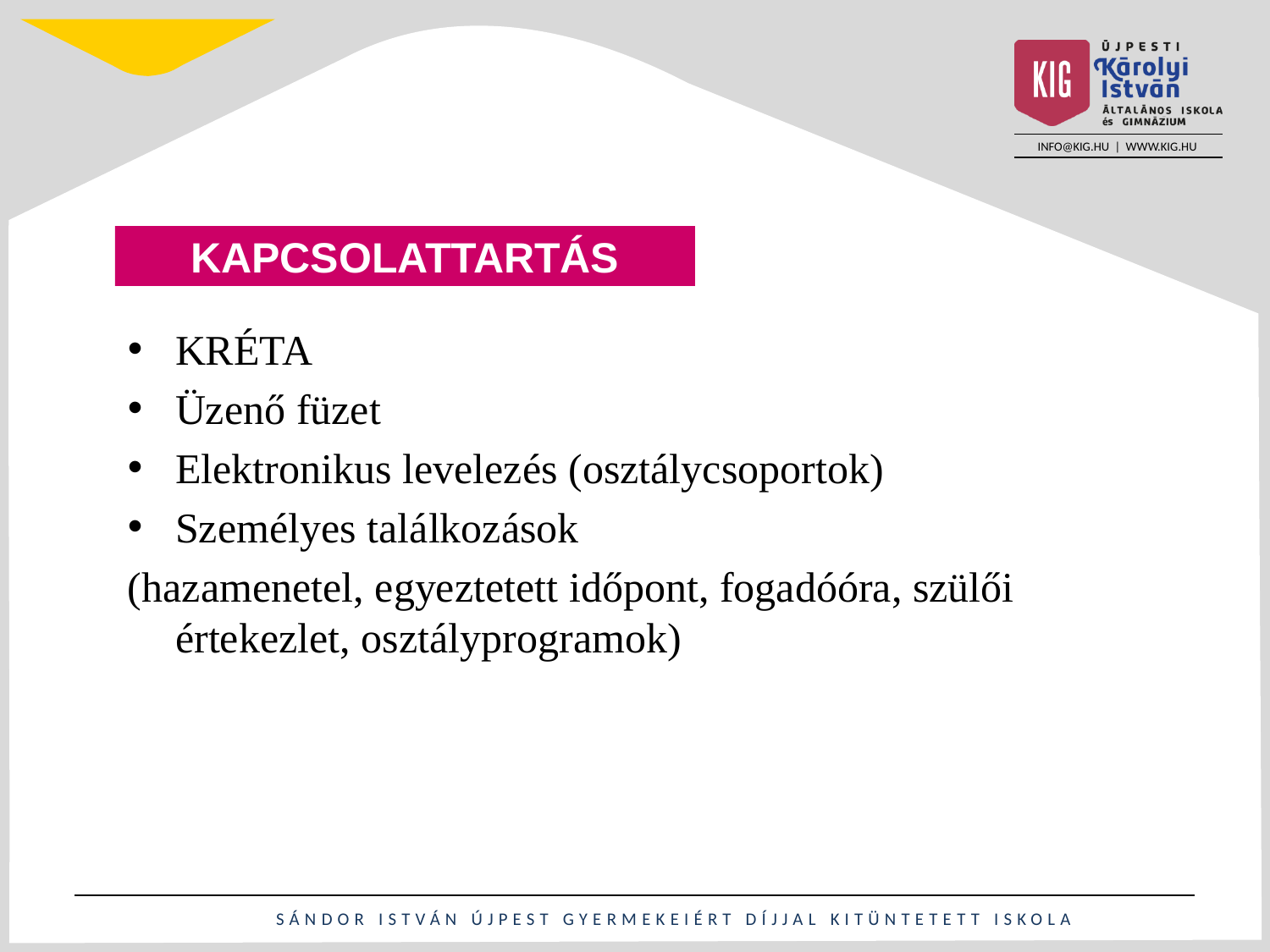

# KAPCSOLATTARTÁS
KRÉTA
Üzenő füzet
Elektronikus levelezés (osztálycsoportok)
Személyes találkozások
(hazamenetel, egyeztetett időpont, fogadóóra, szülői értekezlet, osztályprogramok)